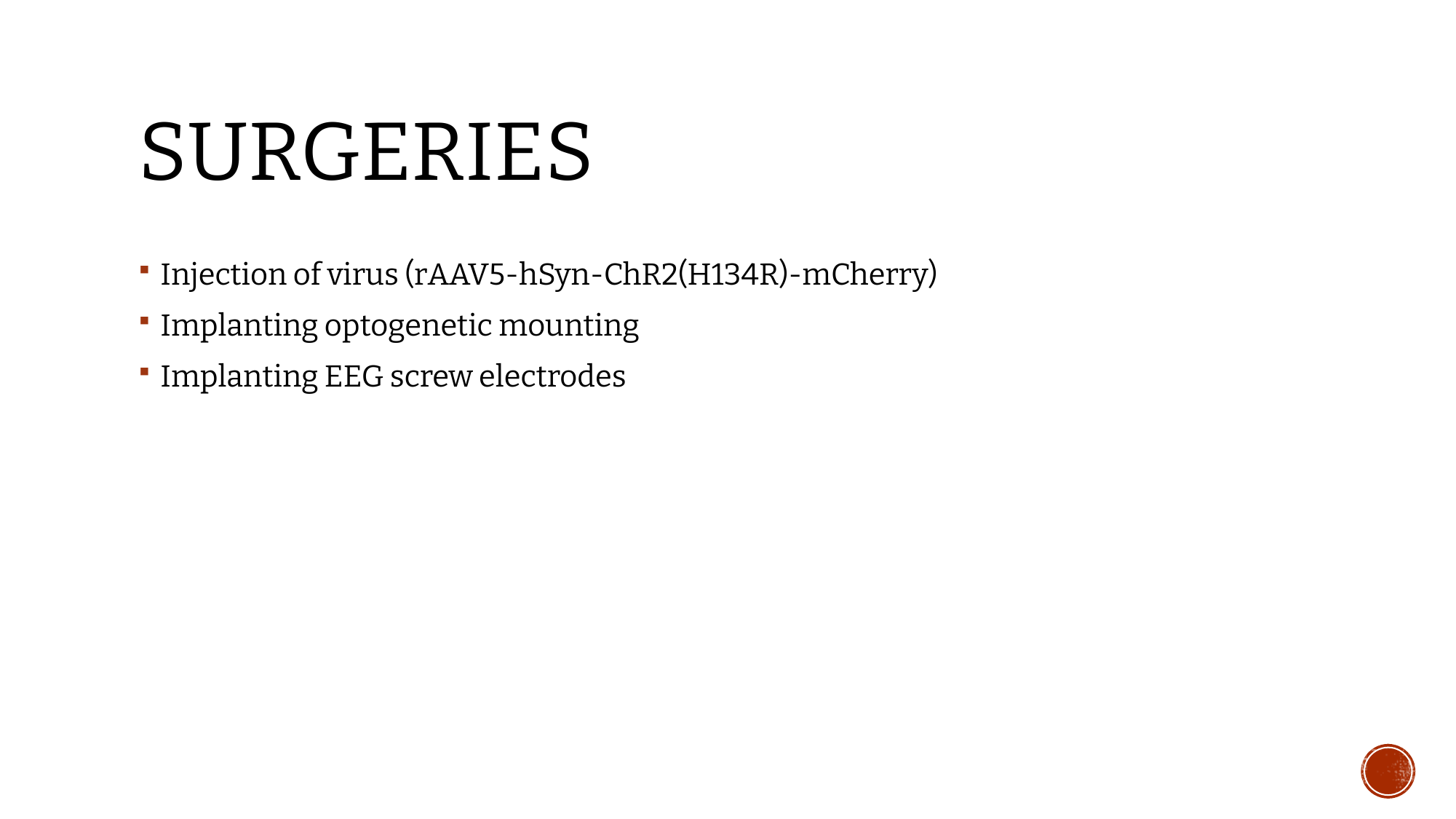

# Surgeries
Injection of virus (rAAV5-hSyn-ChR2(H134R)-mCherry)
Implanting optogenetic mounting
Implanting EEG screw electrodes